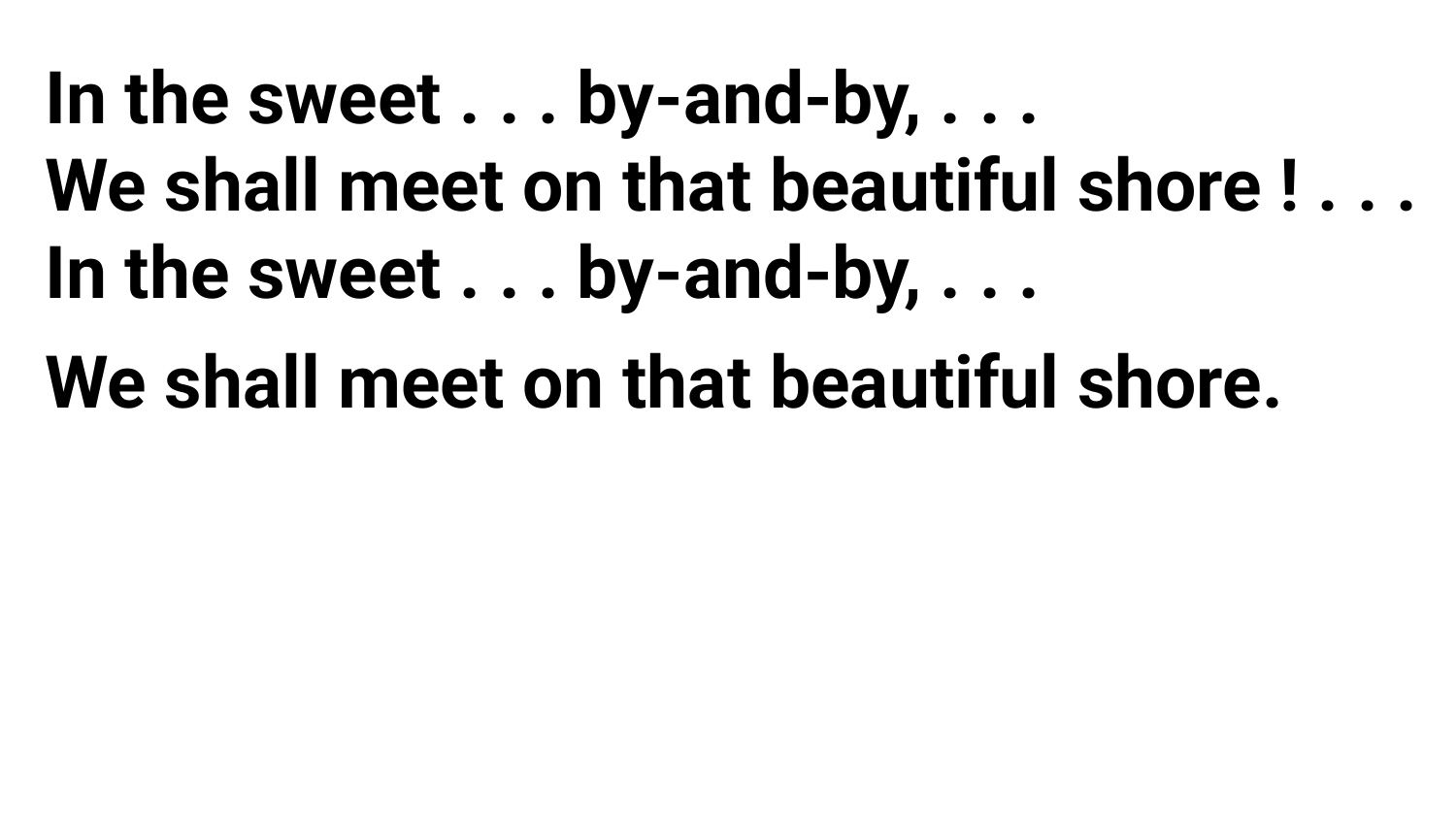

In the sweet . . . by-and-by, . . .
We shall meet on that beautiful shore ! . . .
In the sweet . . . by-and-by, . . .
We shall meet on that beautiful shore.